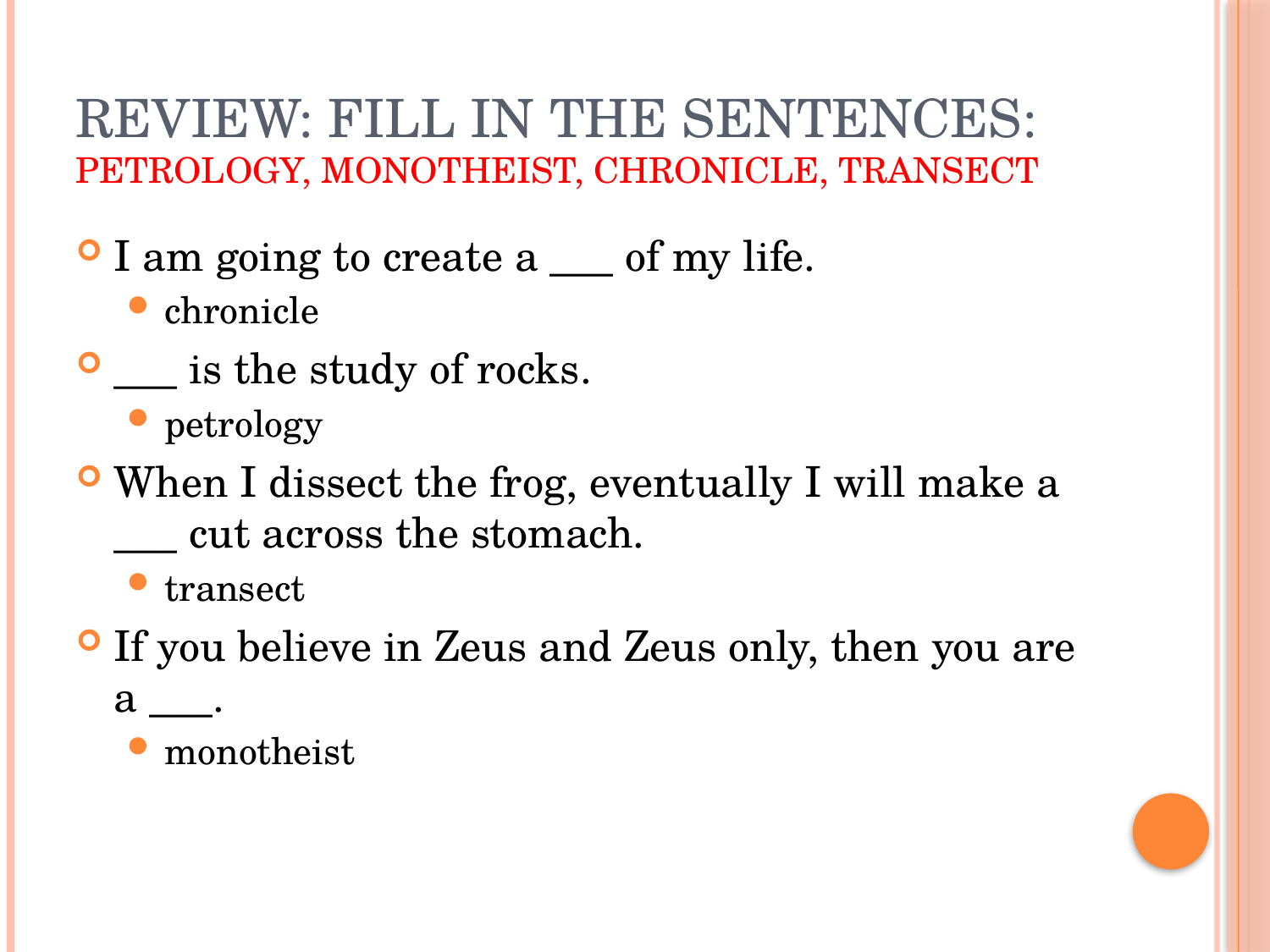

# Review: Fill in the sentences: petrology, monotheist, chronicle, transect
I am going to create a ___ of my life.
chronicle
___ is the study of rocks.
petrology
When I dissect the frog, eventually I will make a ___ cut across the stomach.
transect
If you believe in Zeus and Zeus only, then you are a ___.
monotheist